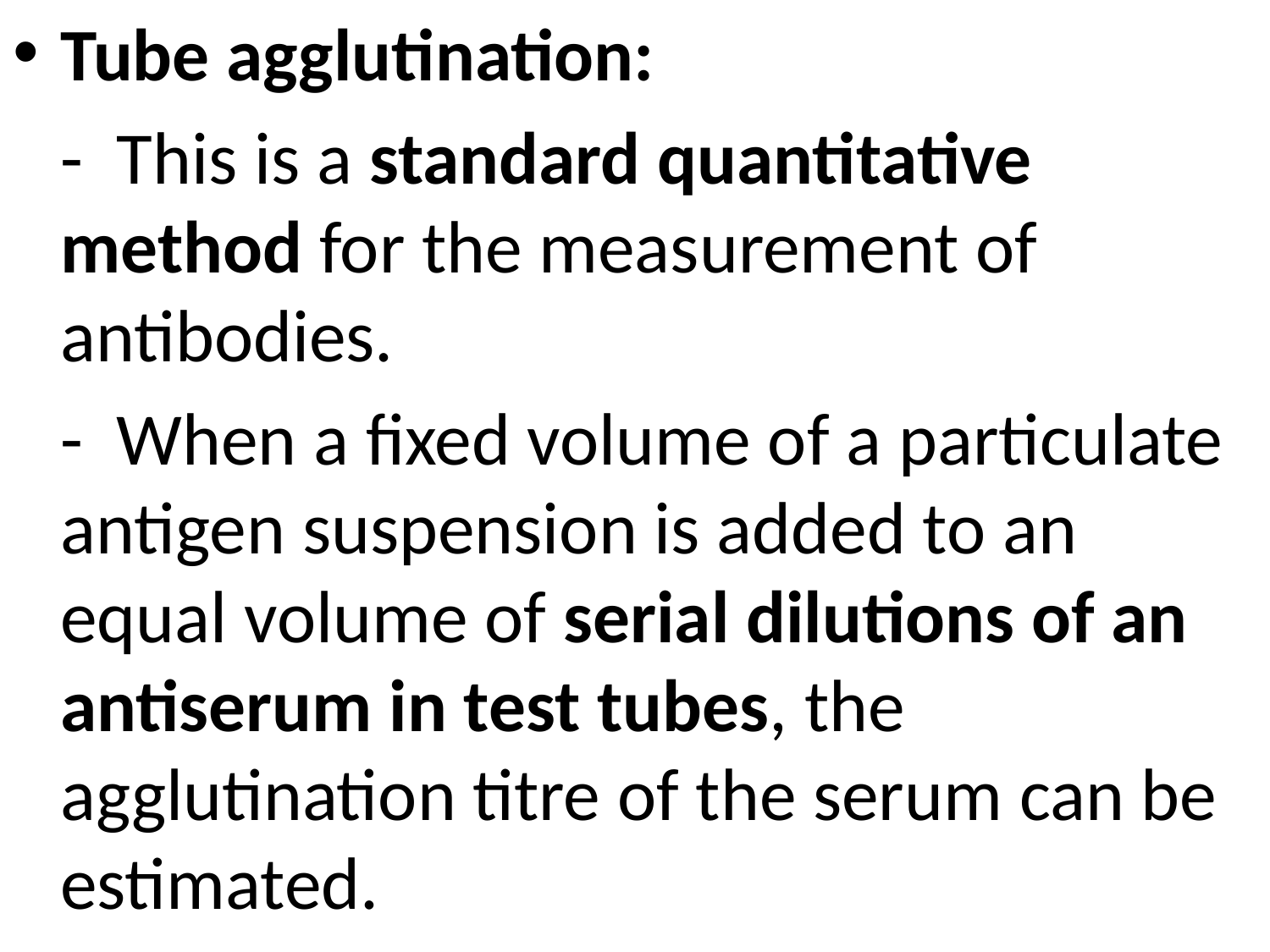

Tube agglutination:
	-  This is a standard quantitative method for the measurement of antibodies.
	-  When a fixed volume of a particulate antigen suspension is added to an equal volume of serial dilutions of an antiserum in test tubes, the agglutination titre of the serum can be estimated.